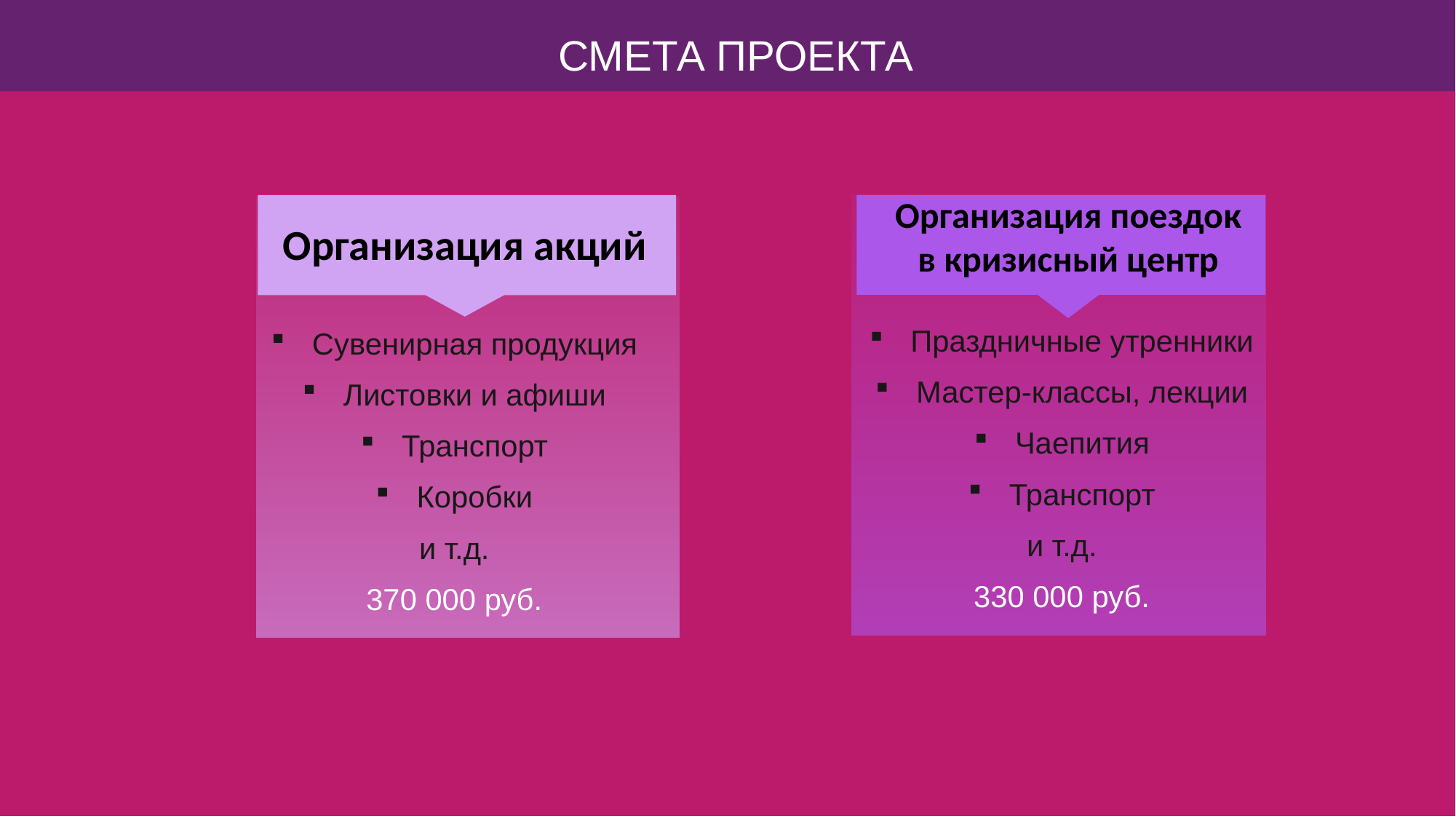

СМЕТА ПРОЕКТА
Организация поездок в кризисный центр

Организация акций

Праздничные утренники
Мастер-классы, лекции
Чаепития
Транспорт
и т.д.
330 000 руб.

Сувенирная продукция
Листовки и афиши
Транспорт
Коробки
и т.д.
370 000 руб.